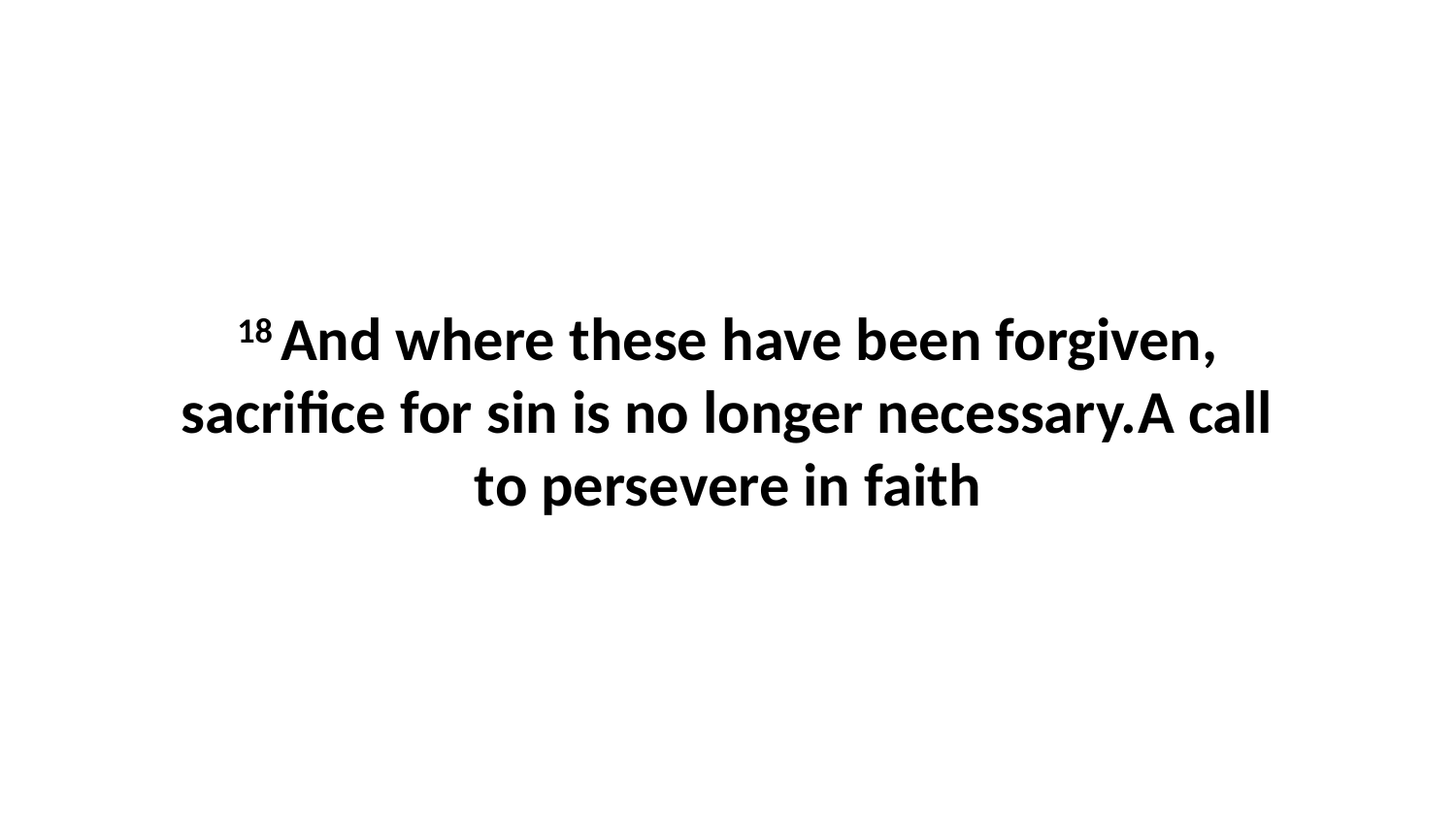

18 And where these have been forgiven, sacrifice for sin is no longer necessary.A call to persevere in faith